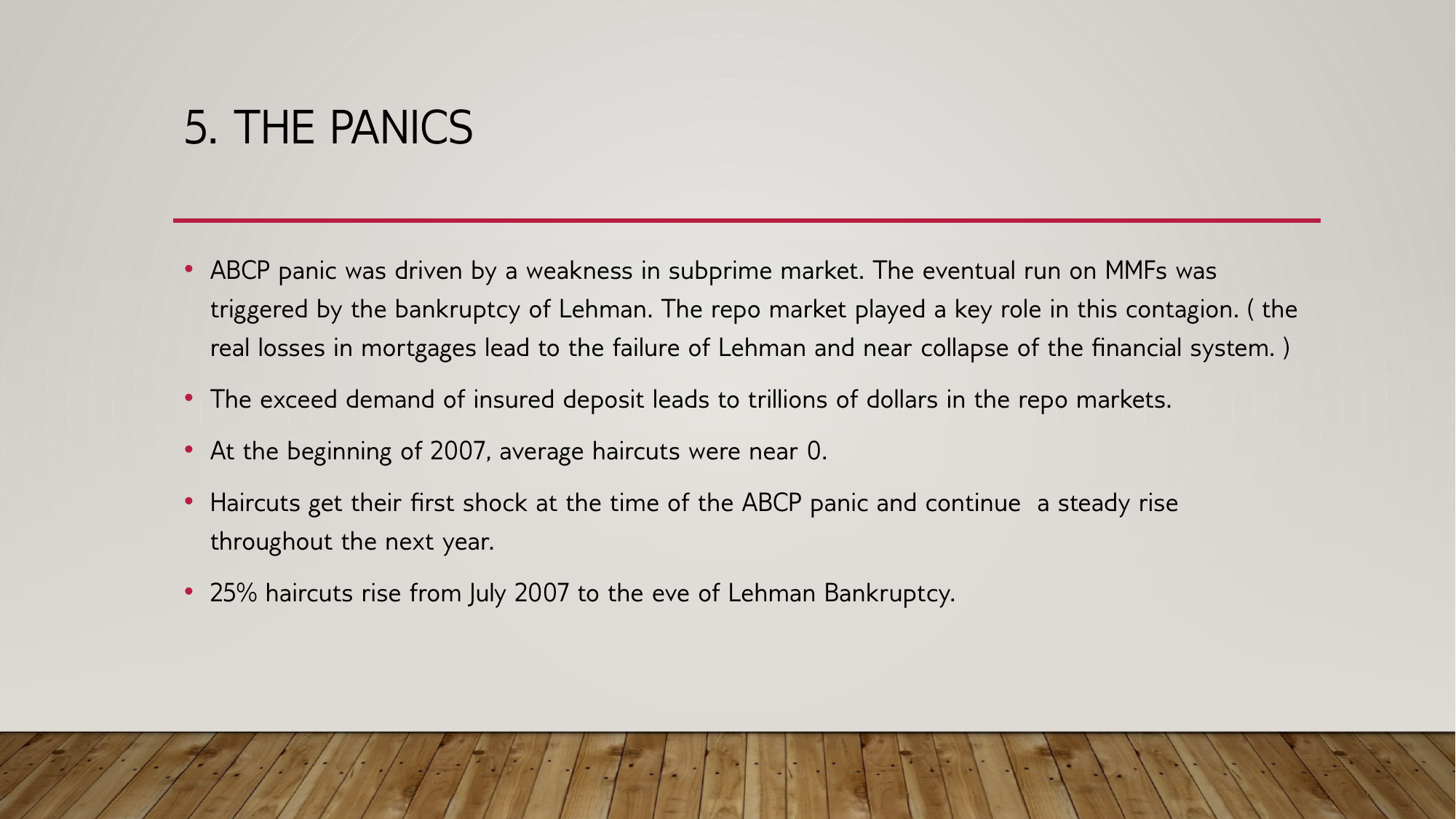

# 5. The panics
ABCP panic was driven by a weakness in subprime market. The eventual run on MMFs was triggered by the bankruptcy of Lehman. The repo market played a key role in this contagion. ( the real losses in mortgages lead to the failure of Lehman and near collapse of the financial system. )
The exceed demand of insured deposit leads to trillions of dollars in the repo markets.
At the beginning of 2007, average haircuts were near 0.
Haircuts get their first shock at the time of the ABCP panic and continue  a steady rise throughout the next year.
25% haircuts rise from July 2007 to the eve of Lehman Bankruptcy.